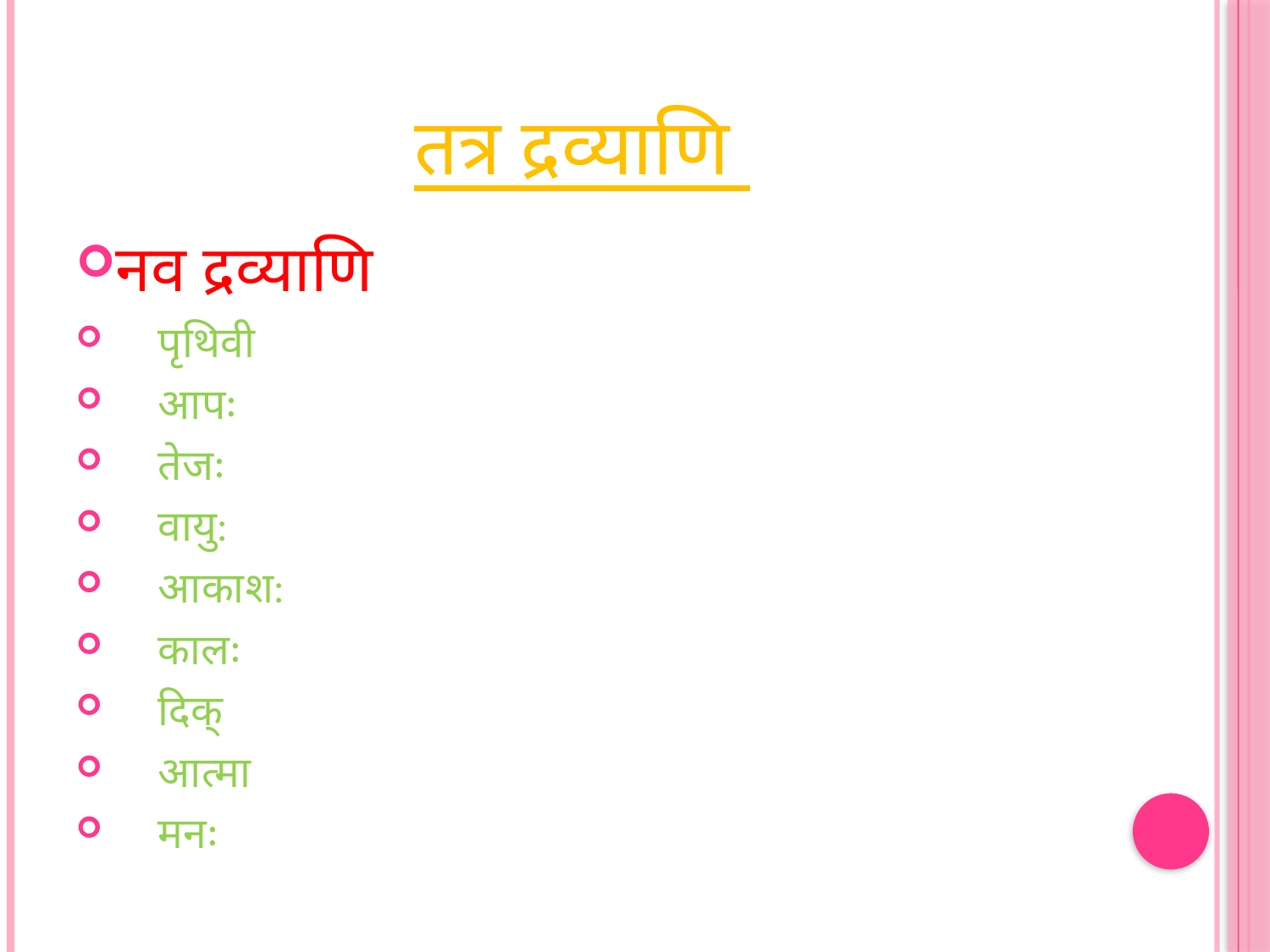

# तत्र द्रव्याणि
नव द्रव्याणि
    पृथिवी
    आपः
    तेजः
    वायु:
    आकाश:
    कालः
    दिक्
    आत्मा
    मनः